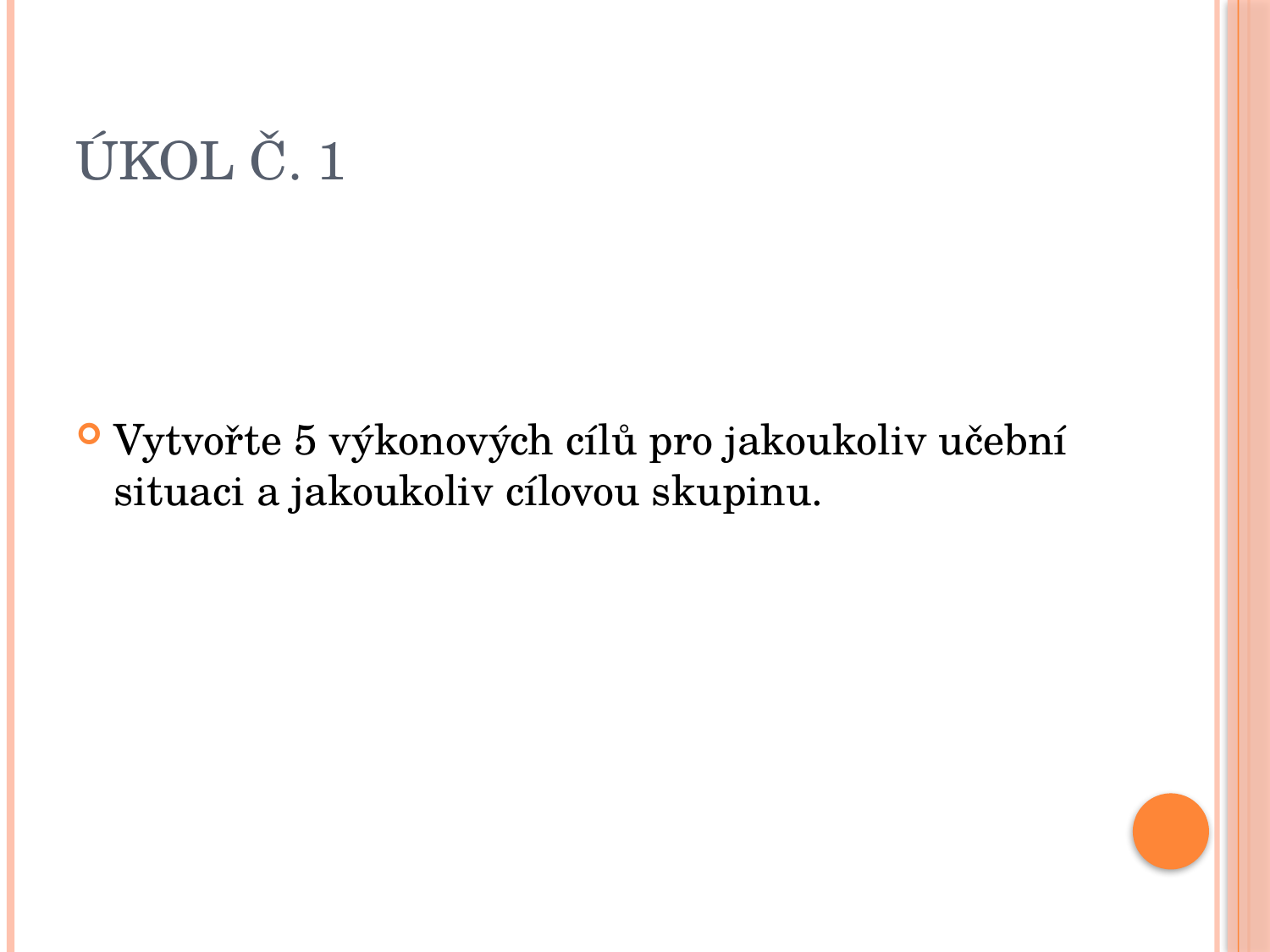

# Úkol č. 1

Vytvořte 5 výkonových cílů pro jakoukoliv učební situaci a jakoukoliv cílovou skupinu.